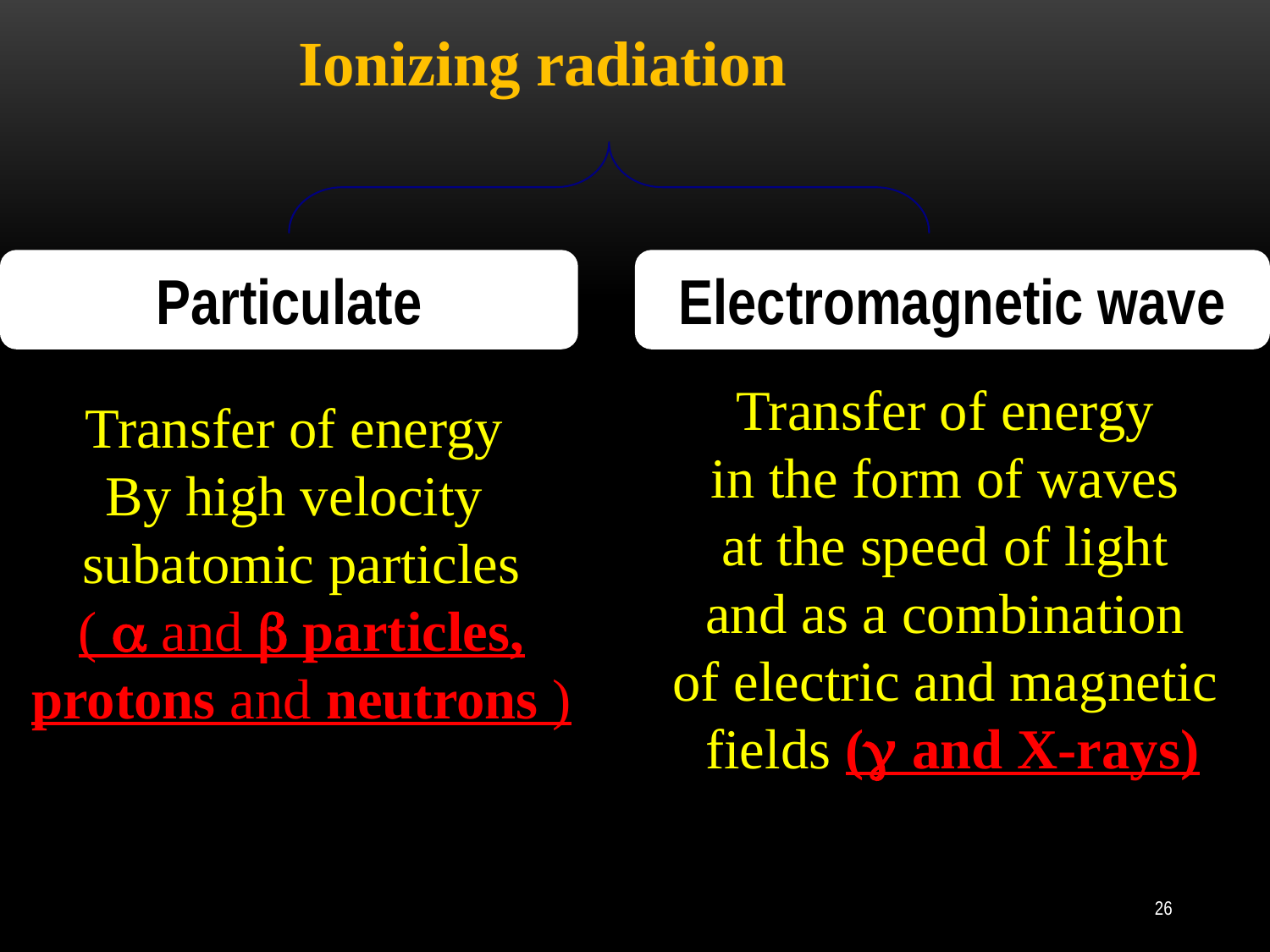

Ionizing radiation
Particulate
Electromagnetic wave
Transfer of energy
By high velocity
subatomic particles
( α and β particles,
protons and neutrons )
Transfer of energy
in the form of waves
at the speed of light
and as a combination
of electric and magnetic
fields (γ and X-rays)
26